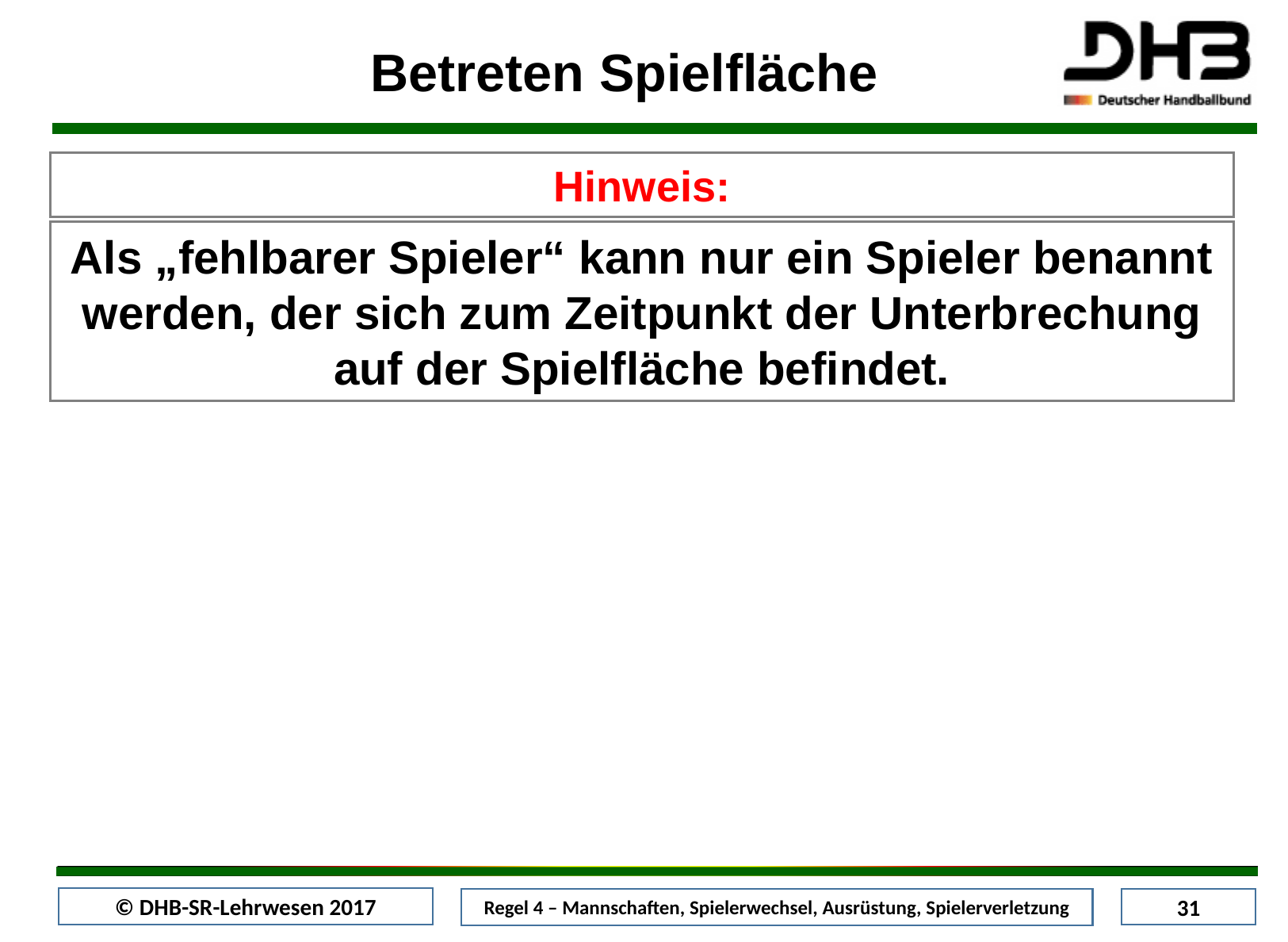

Betreten Spielfläche
Hinweis:
Als „fehlbarer Spieler“ kann nur ein Spieler benannt werden, der sich zum Zeitpunkt der Unterbrechung auf der Spielfläche befindet.